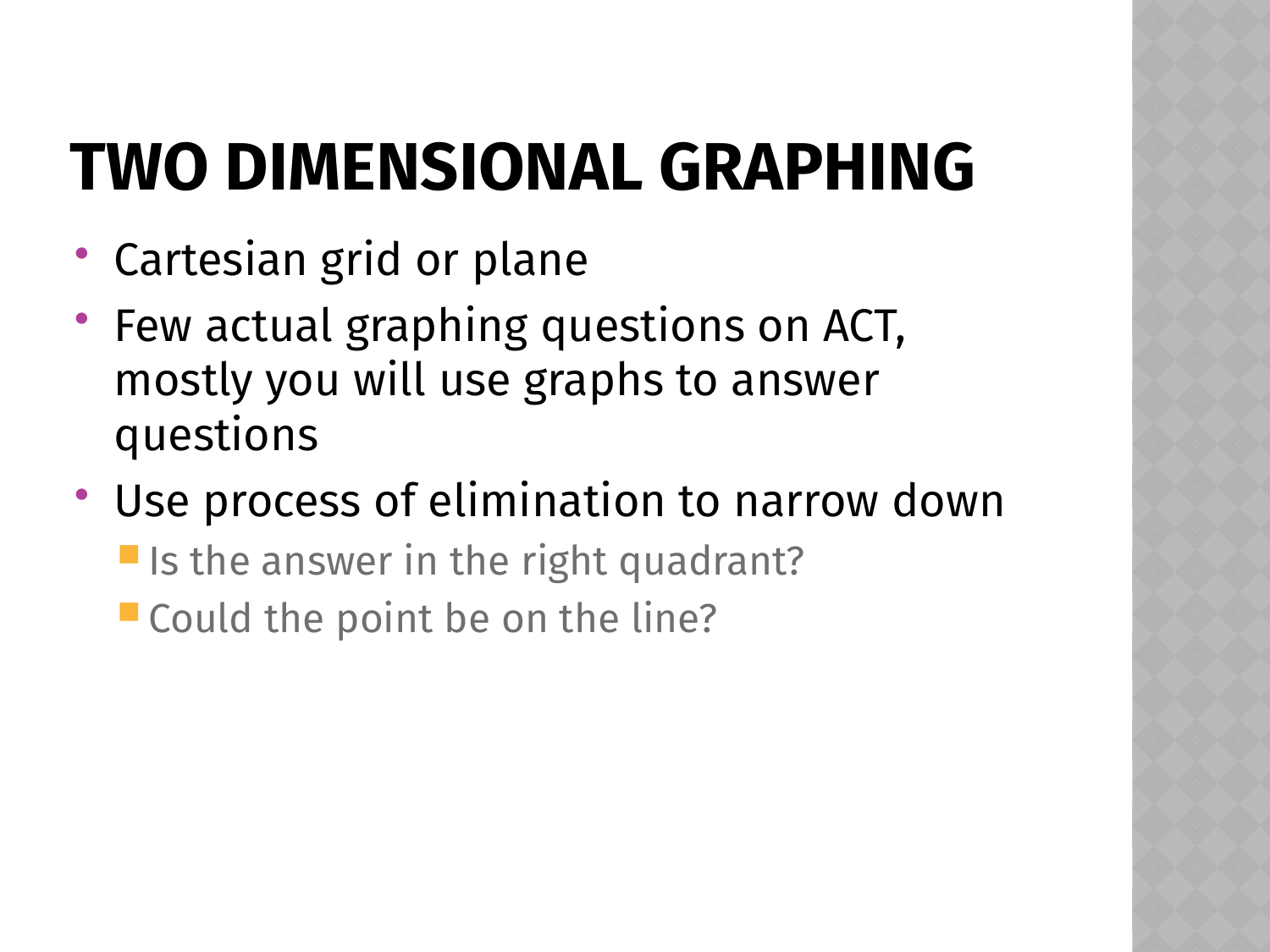

# Two Dimensional Graphing
Cartesian grid or plane
Few actual graphing questions on ACT, mostly you will use graphs to answer questions
Use process of elimination to narrow down
Is the answer in the right quadrant?
Could the point be on the line?